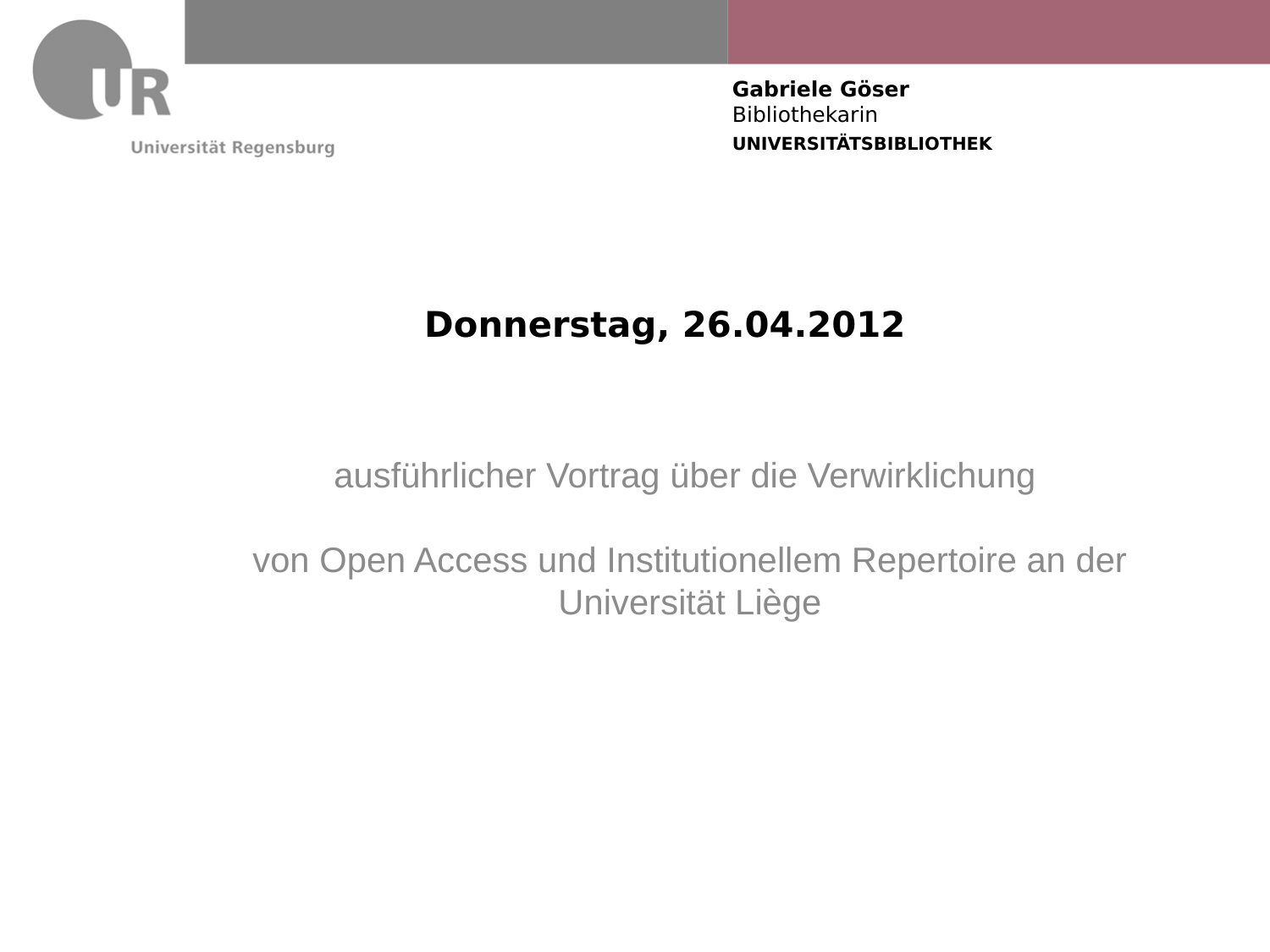

# Donnerstag, 26.04.2012
ausführlicher Vortrag über die Verwirklichung

von Open Access und Institutionellem Repertoire an der Universität Liège